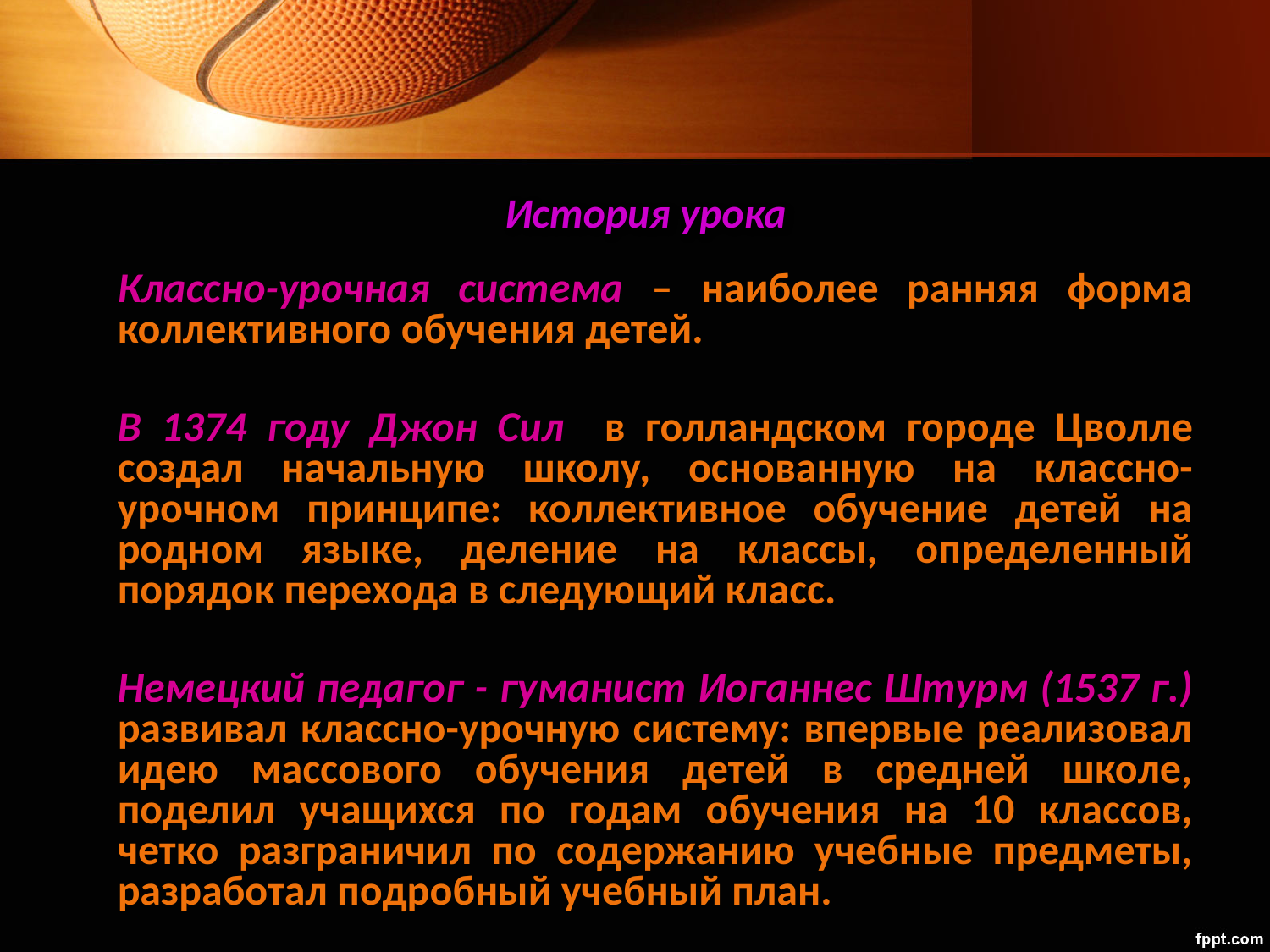

# История урока
Классно-урочная система – наиболее ранняя форма коллективного обучения детей.

В 1374 году Джон Сил  в голландском городе Цволле создал начальную школу, основанную на классно-урочном принципе: коллективное обучение детей на родном языке, деление на классы, определенный порядок перехода в следующий класс.

Немецкий педагог - гуманист Иоганнес Штурм (1537 г.) развивал классно-урочную систему: впервые реализовал идею массового обучения детей в средней школе, поделил учащихся по годам обучения на 10 классов, четко разграничил по содержанию учебные предметы, разработал подробный учебный план.